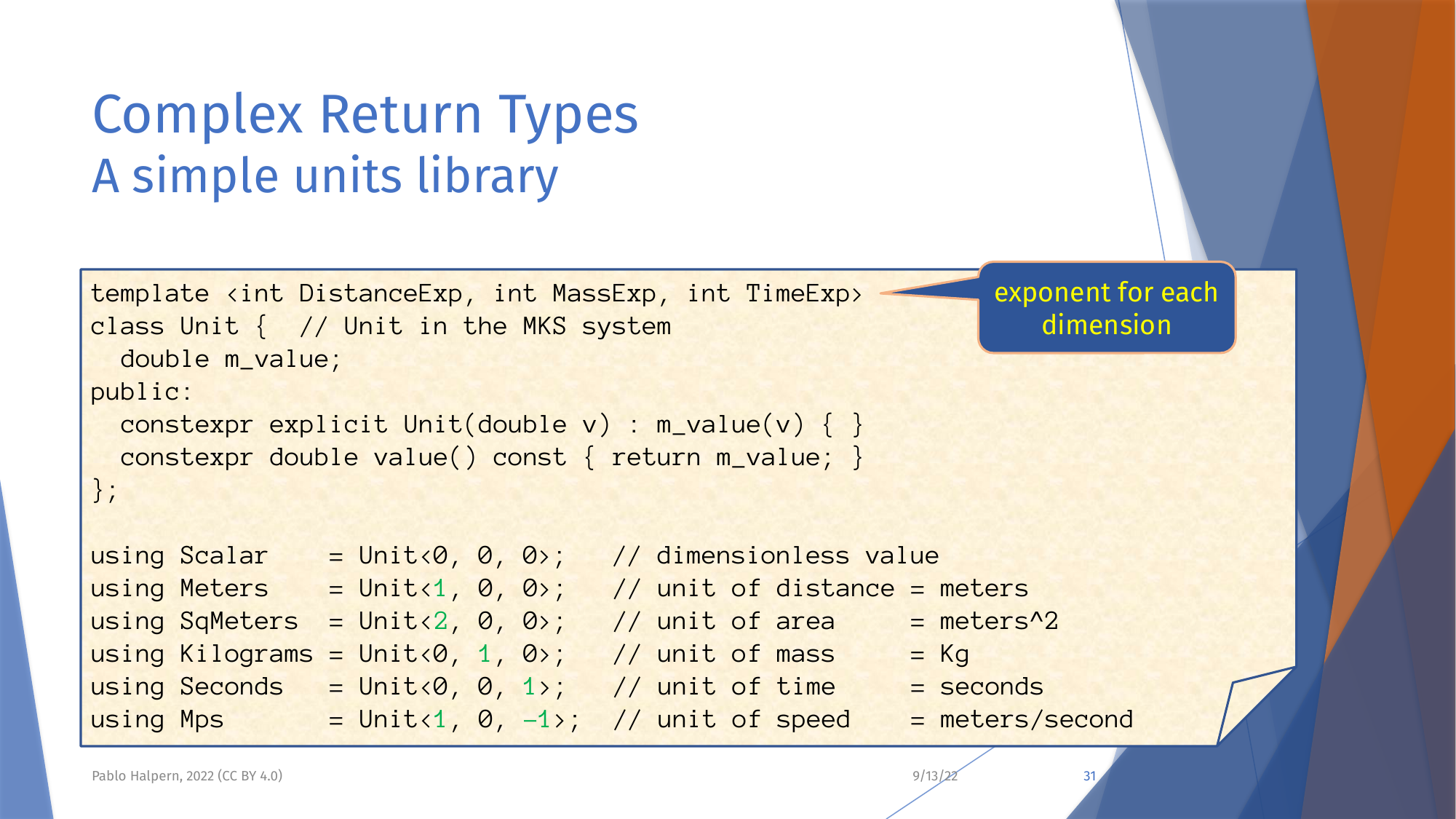

# Complex Return Types A simple units library
exponent for each dimension
template <int DistanceExp, int MassExp, int TimeExp>
class Unit {  // Unit in the MKS system
  double m_value;
public:
  constexpr explicit Unit(double v) : m_value(v) { }
  constexpr double value() const { return m_value; }
};

using Scalar    = Unit<0, 0, 0>;   // dimensionless value
using Meters    = Unit<1, 0, 0>;   // unit of distance = meters
using SqMeters  = Unit<2, 0, 0>;   // unit of area     = meters^2
using Kilograms = Unit<0, 1, 0>;   // unit of mass     = Kg
using Seconds   = Unit<0, 0, 1>;   // unit of time     = seconds
using Mps       = Unit<1, 0, -1>;  // unit of speed    = meters/second
Pablo Halpern, 2022 (CC BY 4.0)
9/13/22
31